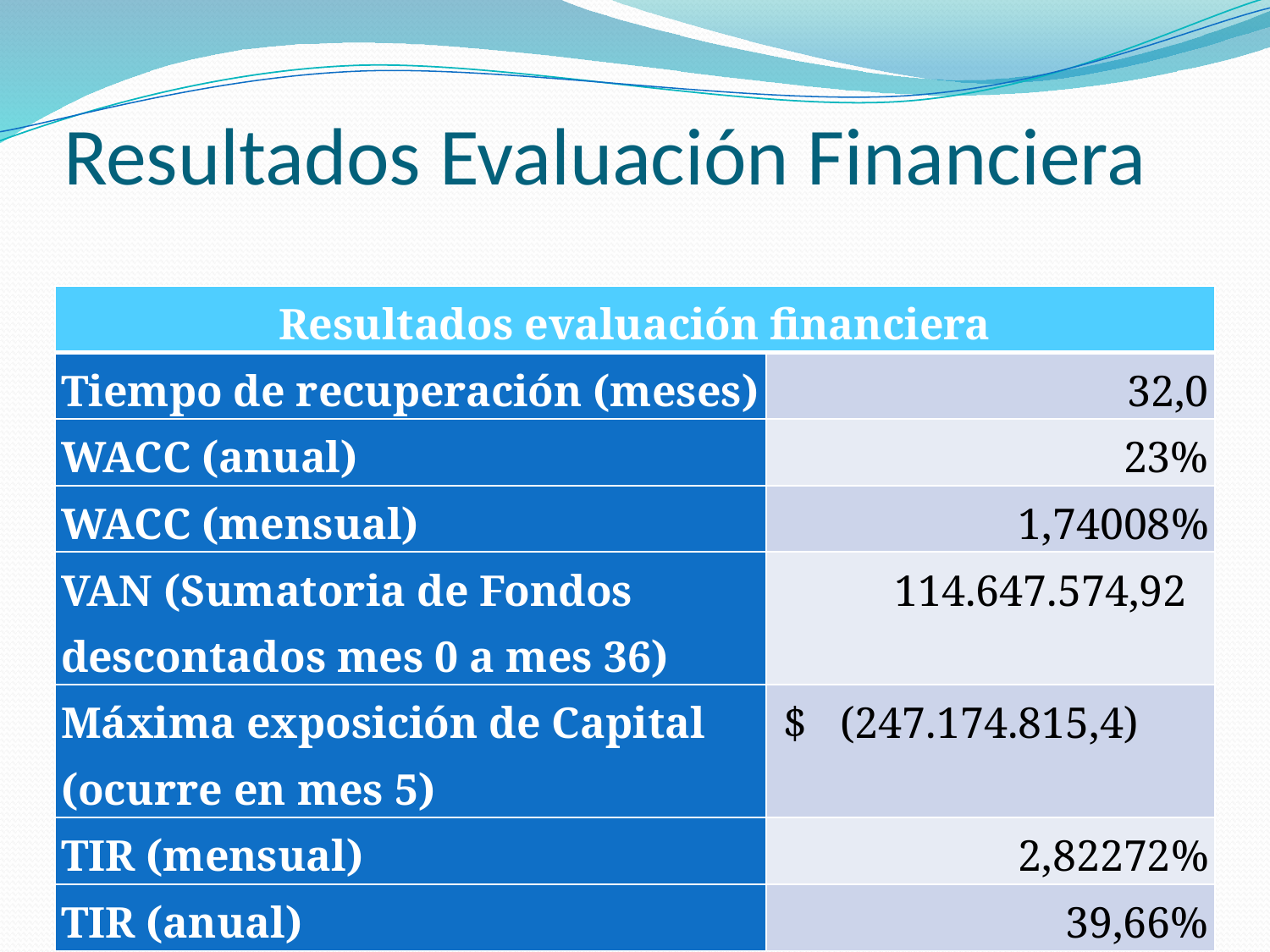

# Resultados Evaluación Financiera
| Resultados evaluación financiera |  |
| --- | --- |
| Tiempo de recuperación (meses) | 32,0 |
| WACC (anual) | 23% |
| WACC (mensual) | 1,74008% |
| VAN (Sumatoria de Fondos descontados mes 0 a mes 36) | 114.647.574,92 |
| Máxima exposición de Capital (ocurre en mes 5) | $ (247.174.815,4) |
| TIR (mensual) | 2,82272% |
| TIR (anual) | 39,66% |